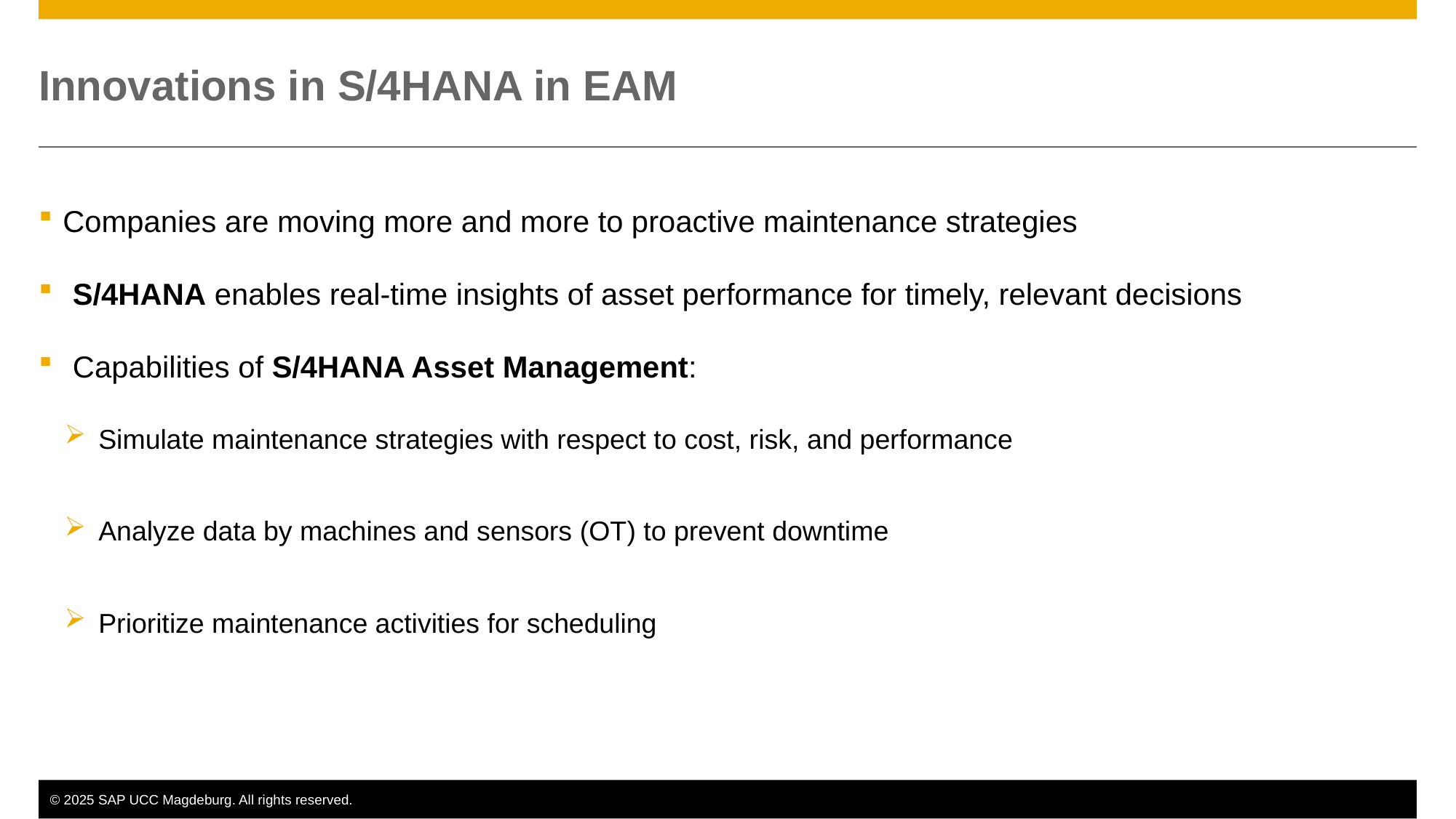

# Innovations in S/4HANA in EAM
Companies are moving more and more to proactive maintenance strategies

S/4HANA enables real-time insights of asset performance for timely, relevant decisions

Capabilities of S/4HANA Asset Management:

Simulate maintenance strategies with respect to cost, risk, and performance

Analyze data by machines and sensors (OT) to prevent downtime

Prioritize maintenance activities for scheduling